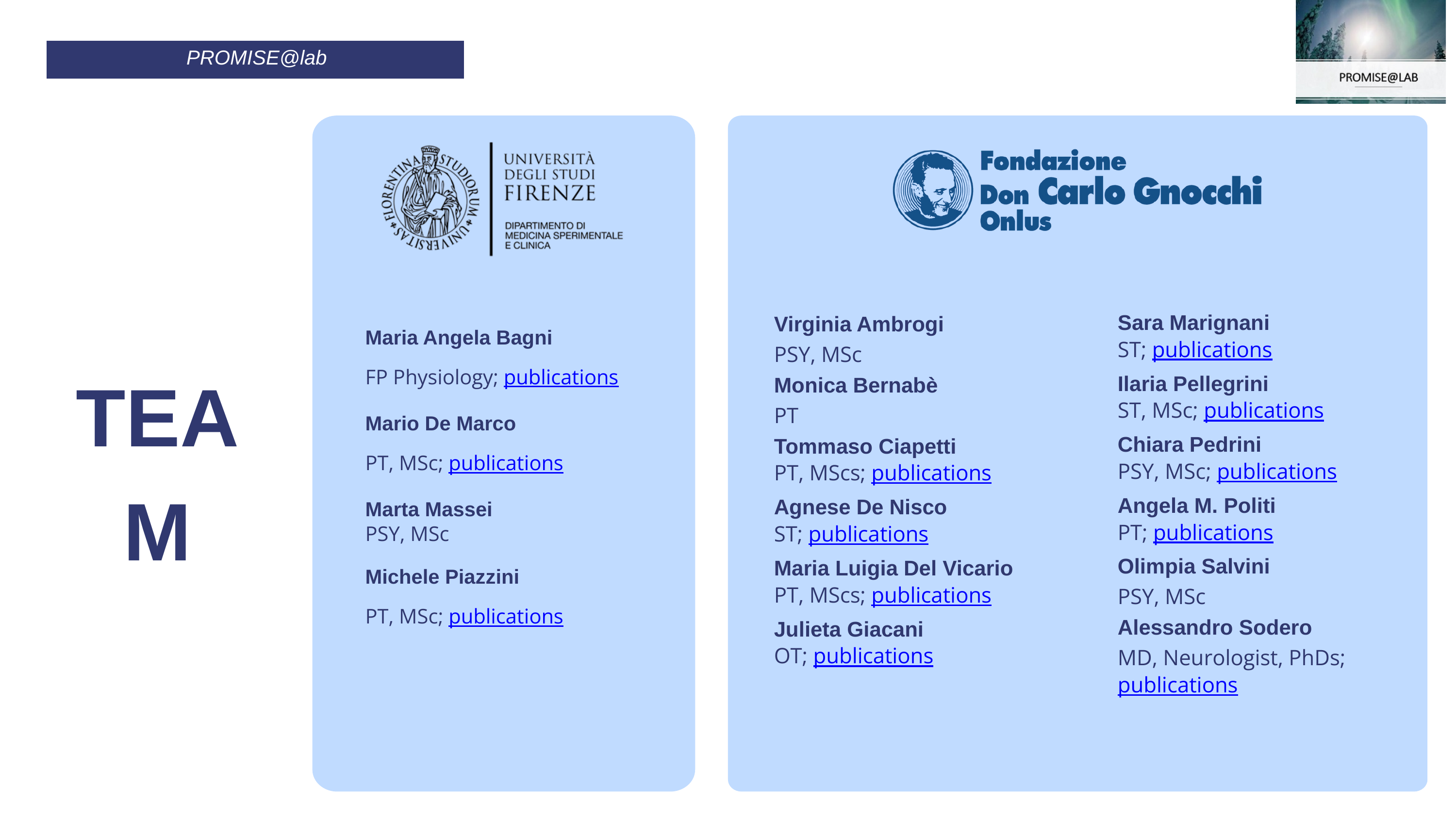

PROMISE@lab

Sara Marignani
ST; publications
Ilaria Pellegrini
ST, MSc; publications
Chiara Pedrini
PSY, MSc; publications
Angela M. Politi
PT; publications
Olimpia Salvini
PSY, MSc
Alessandro Sodero
MD, Neurologist, PhDs;
publications
Maria Angela Bagni
FP Physiology; publications
Mario De Marco
PT, MSc; publications
Marta Massei
PSY, MSc
Michele Piazzini
PT, MSc; publications
Virginia Ambrogi
PSY, MSc
Monica Bernabè
PT
Tommaso Ciapetti
PT, MScs; publications
Agnese De Nisco
ST; publications
Maria Luigia Del Vicario
PT, MScs; publications
Julieta Giacani
OT; publications

TEAM